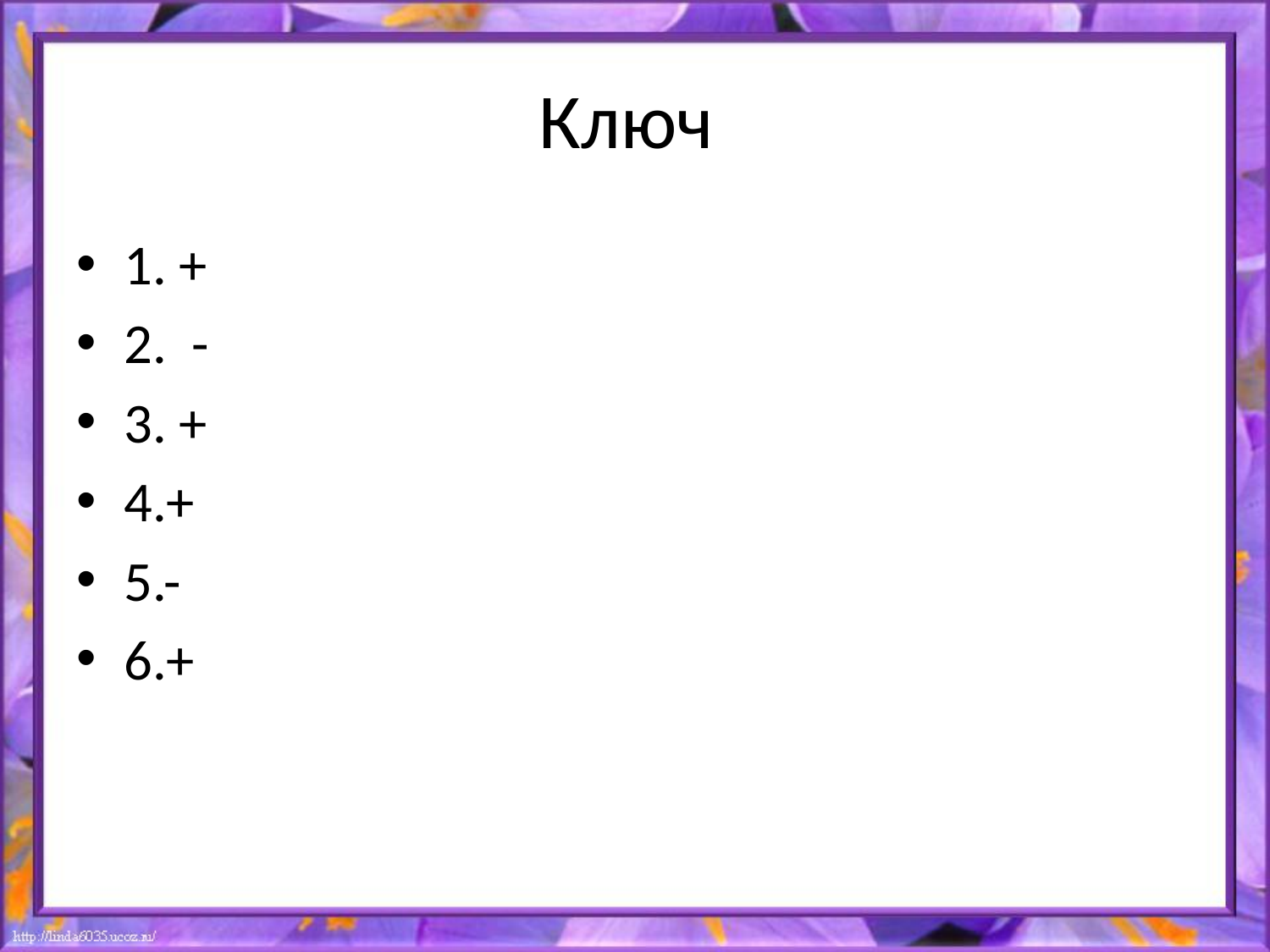

# Ключ
1. +
2.  -
3. +
4.+
5.-
6.+